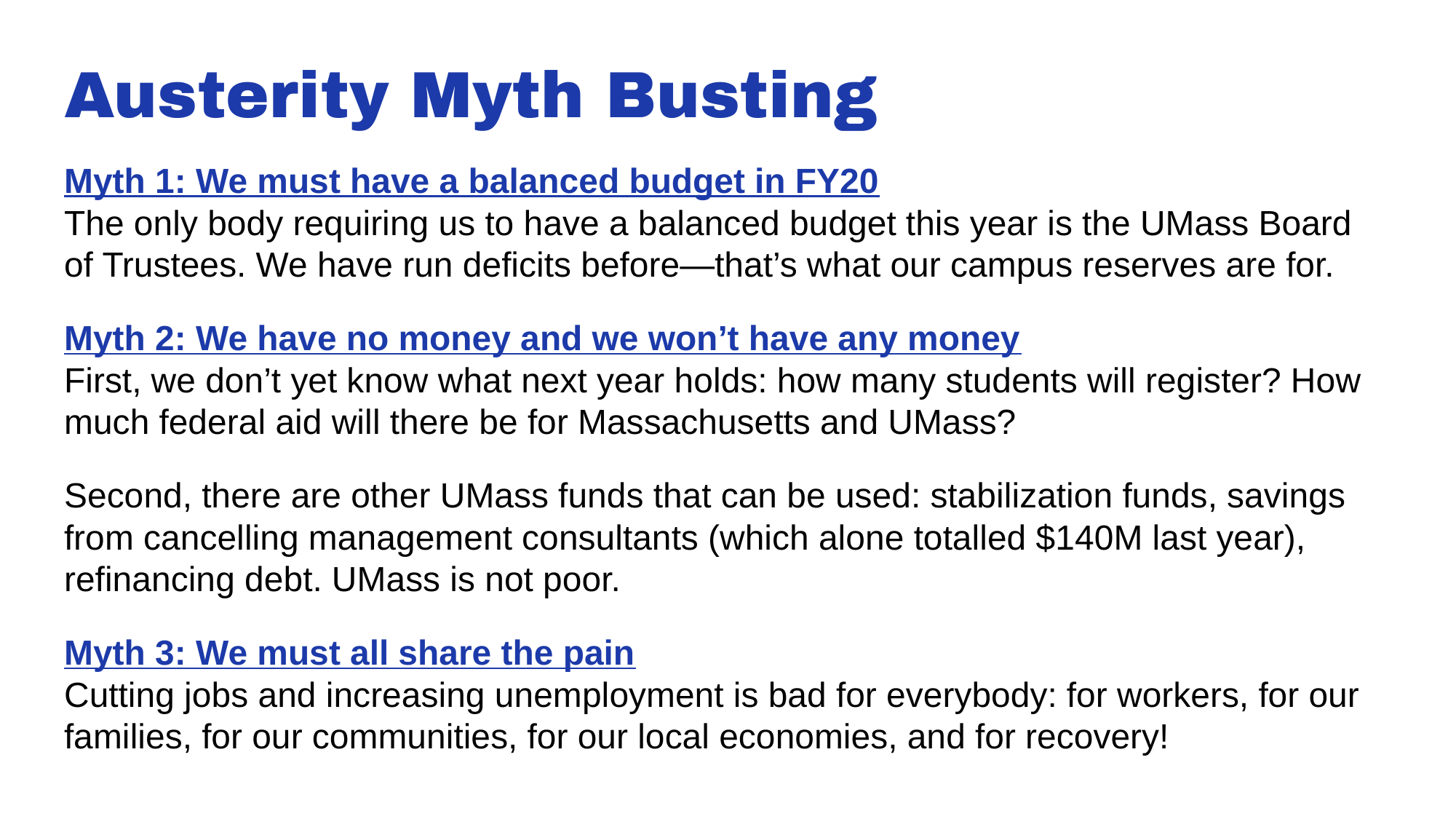

# Austerity Myth Busting
Myth 1: We must have a balanced budget in FY20
The only body requiring us to have a balanced budget this year is the UMass Board of Trustees. We have run deficits before—that’s what our campus reserves are for.
Myth 2: We have no money and we won’t have any money
First, we don’t yet know what next year holds: how many students will register? How much federal aid will there be for Massachusetts and UMass?
Second, there are other UMass funds that can be used: stabilization funds, savings from cancelling management consultants (which alone totalled $140M last year), refinancing debt. UMass is not poor.
Myth 3: We must all share the pain
Cutting jobs and increasing unemployment is bad for everybody: for workers, for our families, for our communities, for our local economies, and for recovery!